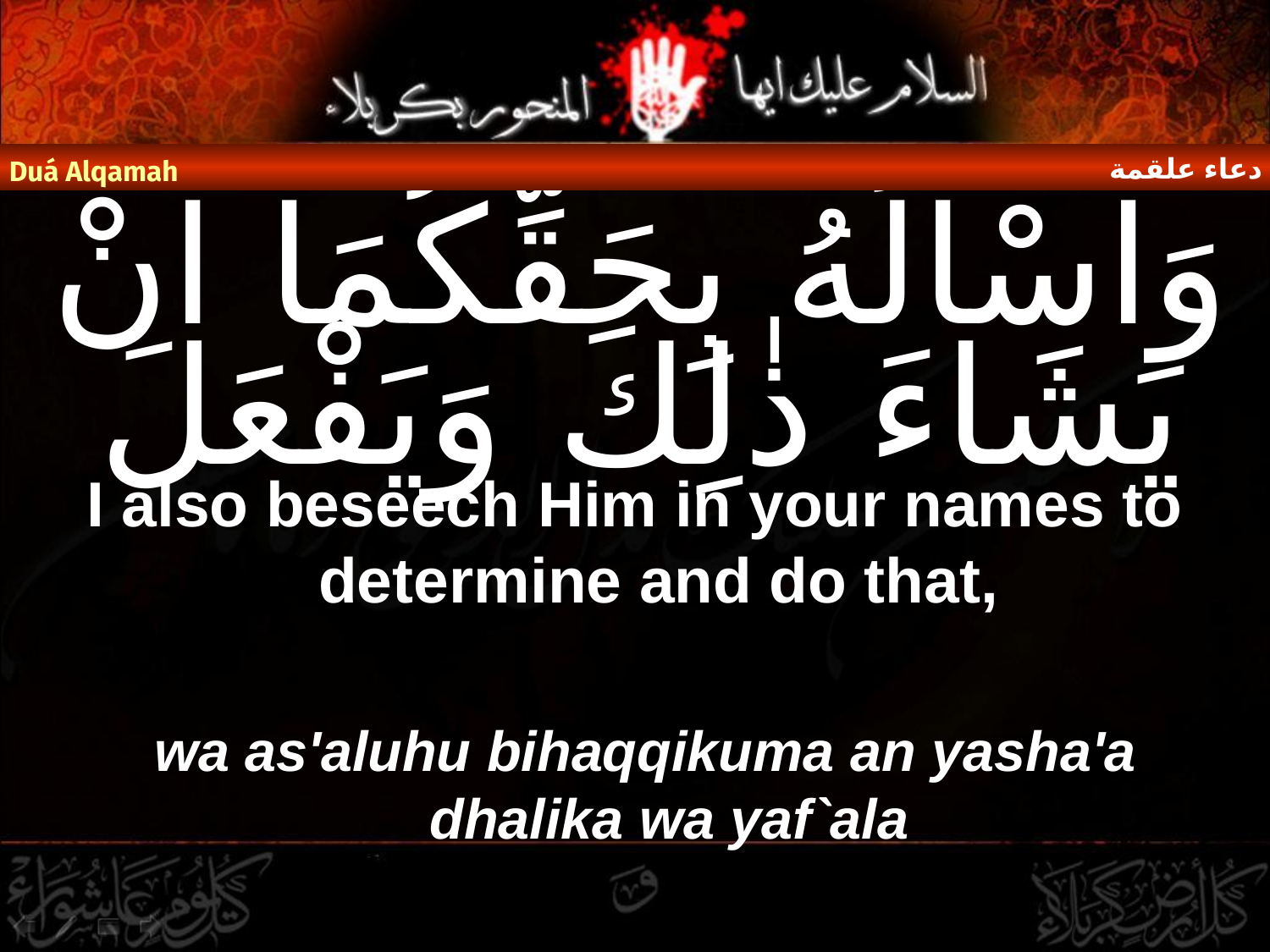

دعاء علقمة
Duá Alqamah
# وَاسْالُهُ بِحَقِّكُمَا انْ يَشَاءَ ذٰلِكَ وَيَفْعَلَ
I also beseech Him in your names to determine and do that,
wa as'aluhu bihaqqikuma an yasha'a dhalika wa yaf`ala